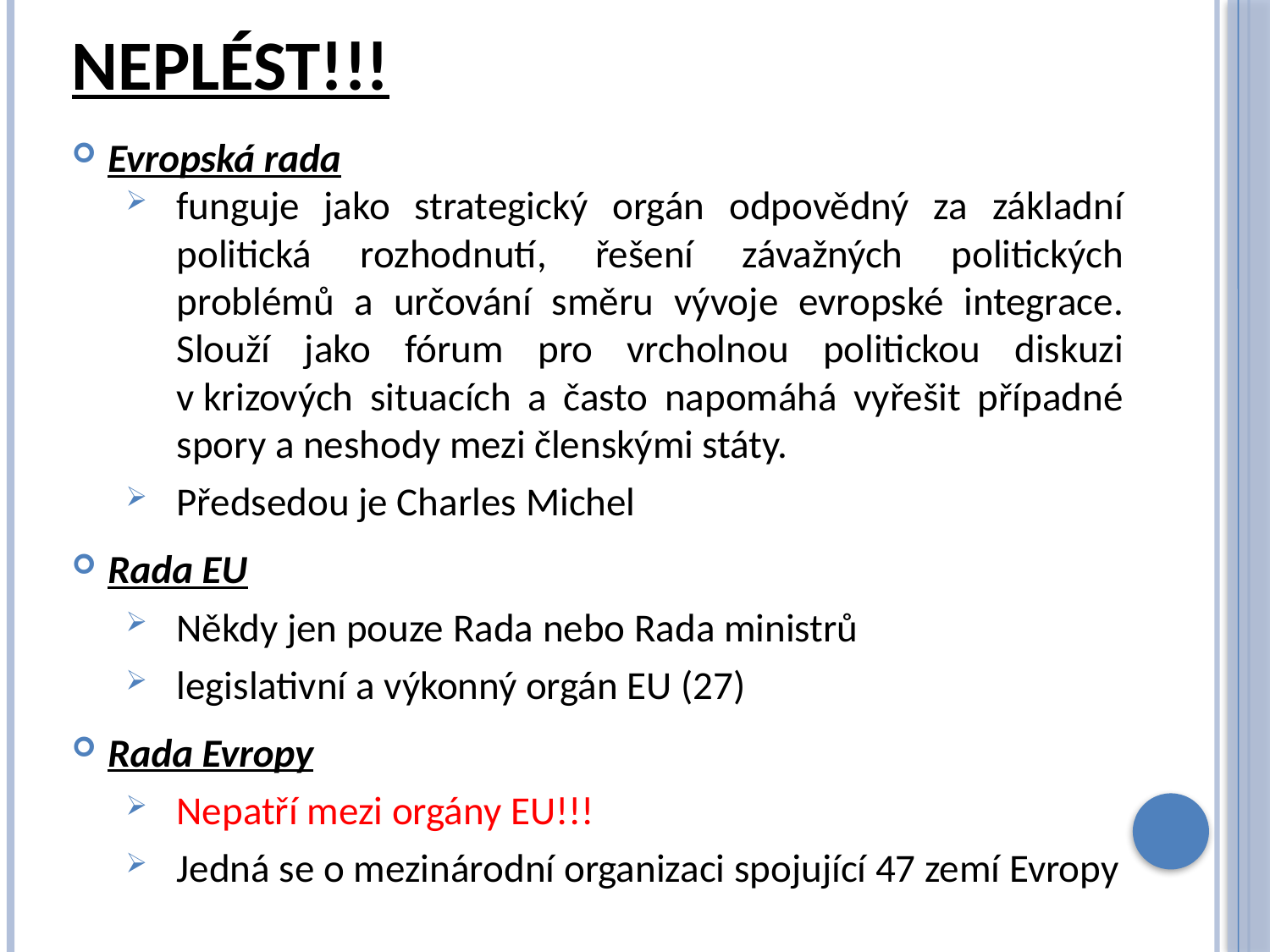

# Neplést!!!
Evropská rada
funguje jako strategický orgán odpovědný za základní politická rozhodnutí, řešení závažných politických problémů a určování směru vývoje evropské integrace. Slouží jako fórum pro vrcholnou politickou diskuzi v krizových situacích a často napomáhá vyřešit případné spory a neshody mezi členskými státy.
Předsedou je Charles Michel
Rada EU
Někdy jen pouze Rada nebo Rada ministrů
legislativní a výkonný orgán EU (27)
Rada Evropy
Nepatří mezi orgány EU!!!
Jedná se o mezinárodní organizaci spojující 47 zemí Evropy